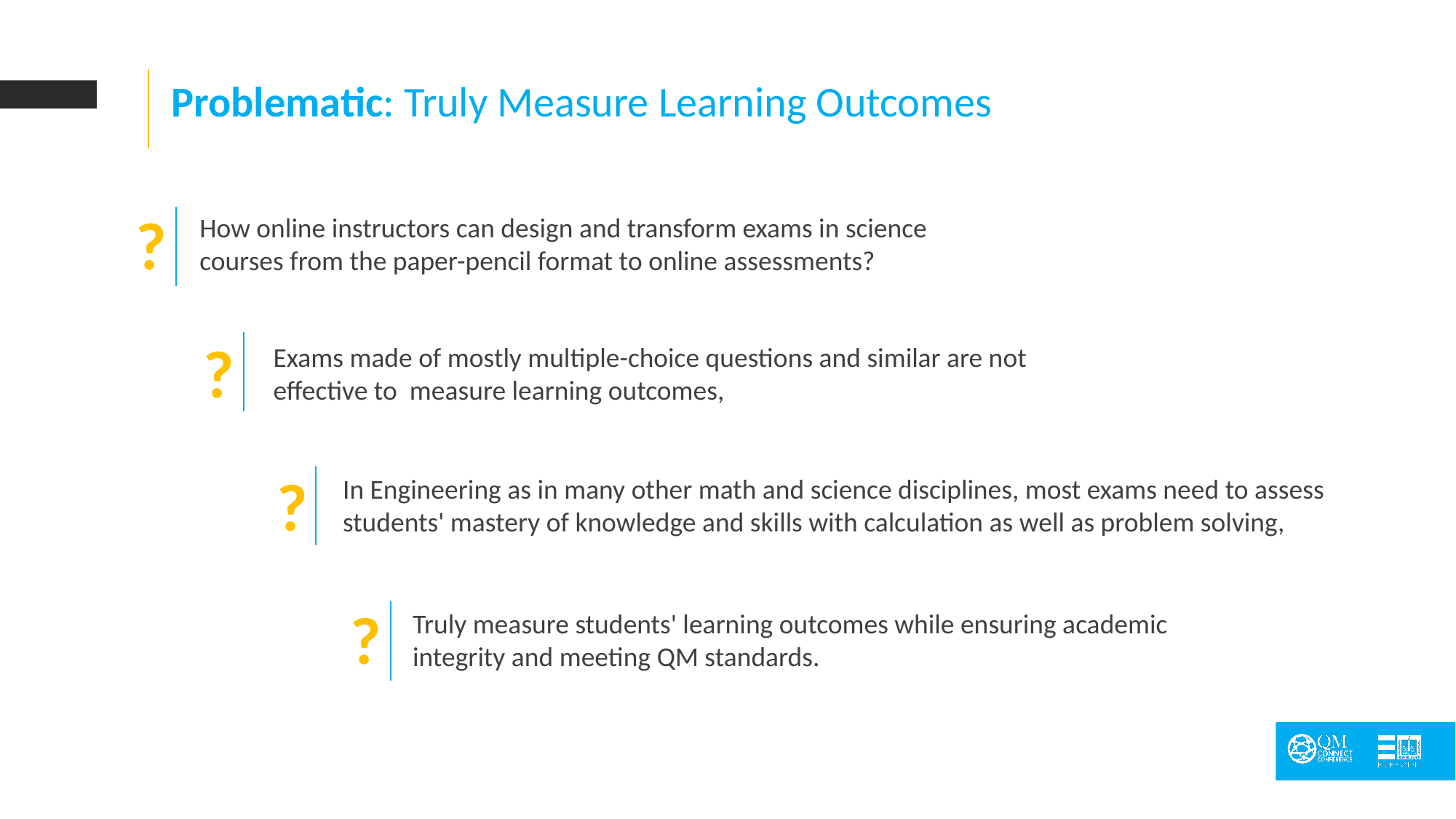

Problematic: Truly Measure Learning Outcomes

?
How online instructors can design and transform exams in science courses from the paper-pencil format to online assessments?
?
Exams made of mostly multiple-choice questions and similar are not effective to  measure learning outcomes,
?
In Engineering as in many other math and science disciplines, most exams need to assess students' mastery of knowledge and skills with calculation as well as problem solving,
?
Truly measure students' learning outcomes while ensuring academic integrity and meeting QM standards.